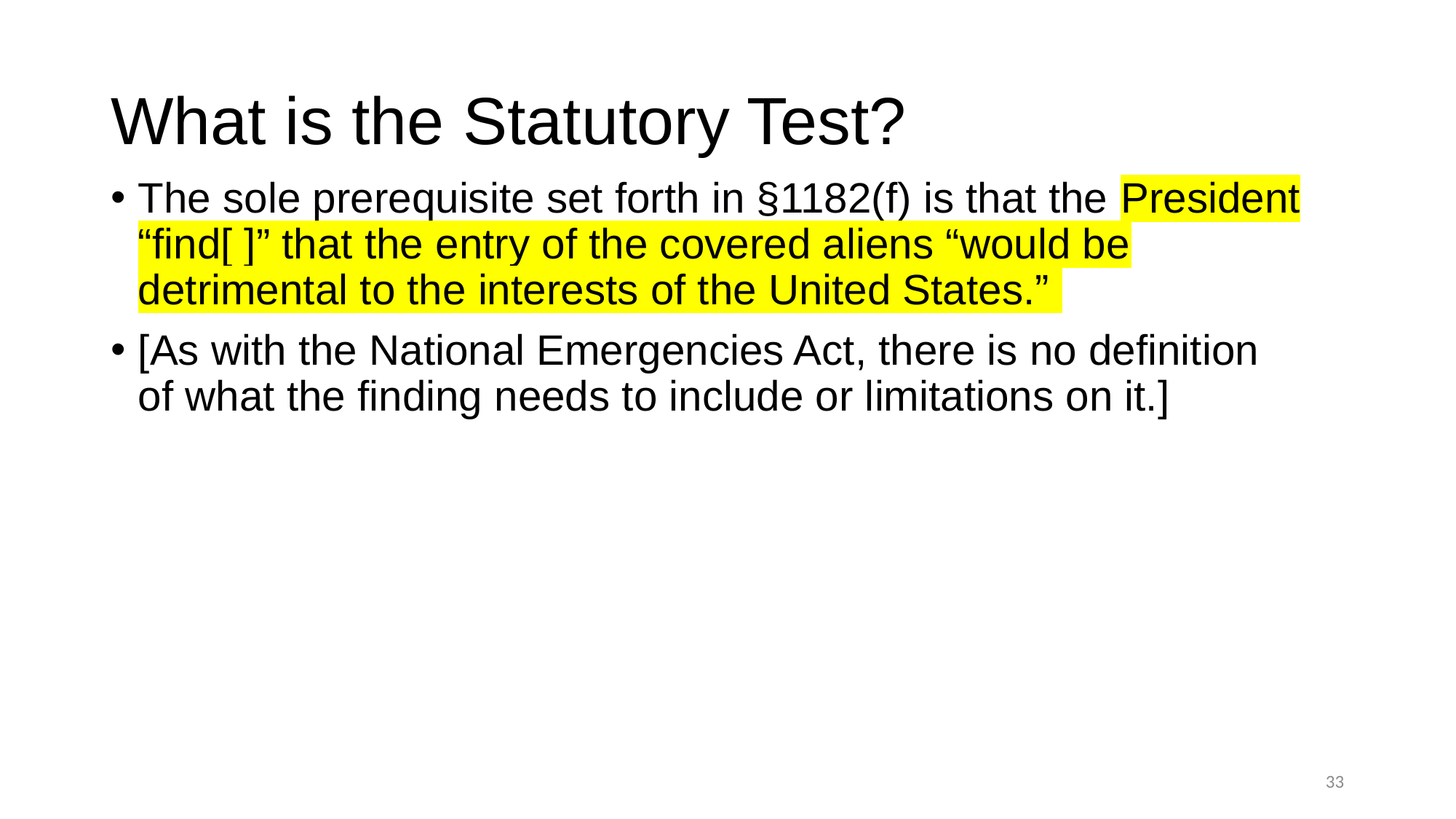

# What is the Statutory Test?
The sole prerequisite set forth in §1182(f) is that the President “find[ ]” that the entry of the covered aliens “would be detrimental to the interests of the United States.”
[As with the National Emergencies Act, there is no definition of what the finding needs to include or limitations on it.]
33